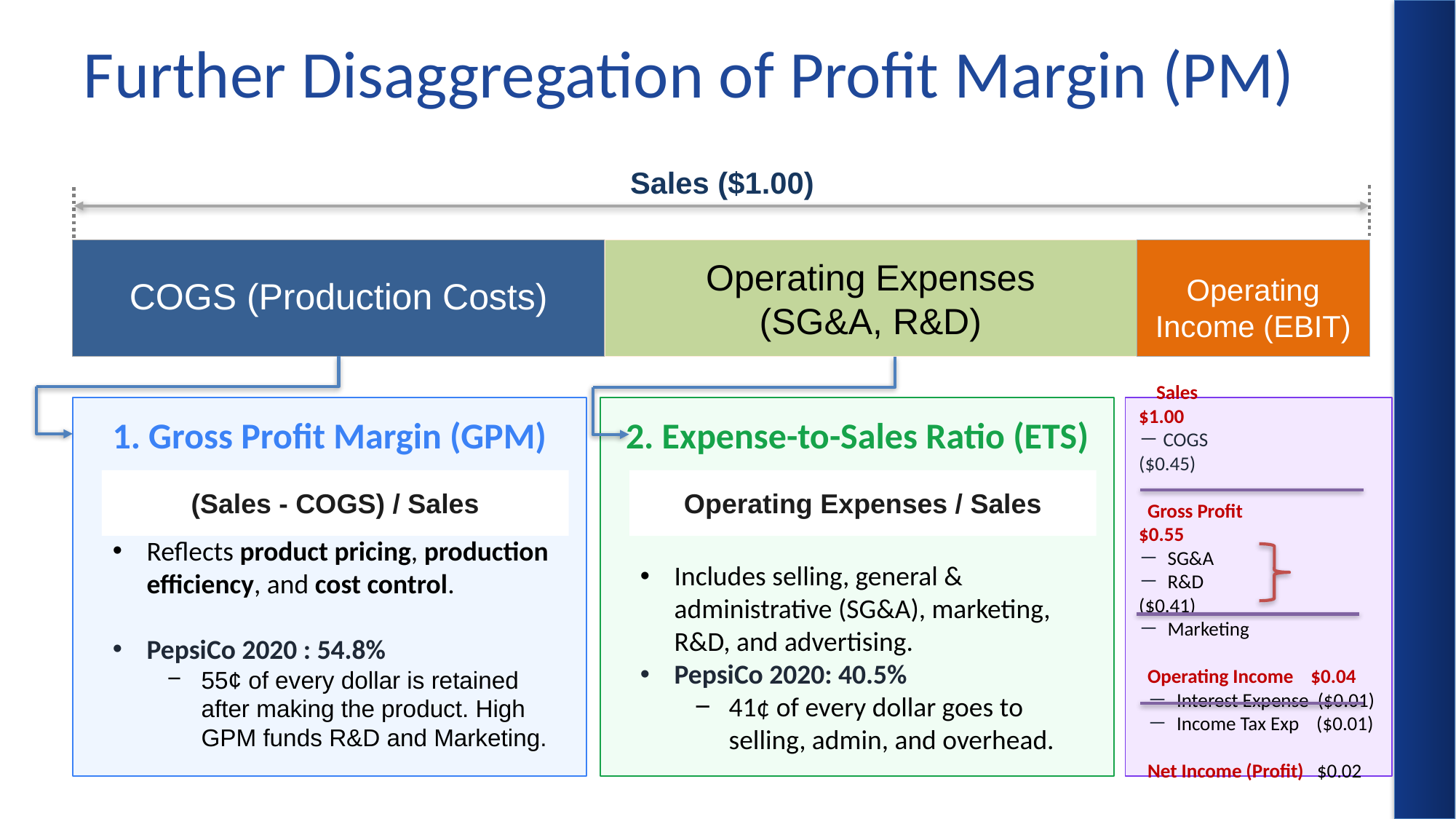

# Further Disaggregation of Profit Margin (PM)
Sales ($1.00)

Operating Expenses
(SG&A, R&D)
Operating Income (EBIT)

COGS (Production Costs)

1. Gross Profit Margin (GPM)
2. Expense-to-Sales Ratio (ETS)
    Sales		  $1.00
－COGS 		($0.45)

  Gross Profit	  	 $0.55
－ SG&A
－ R&D            	($0.41)
－ Marketing

  Operating Income    $0.04
 － Interest Expense  ($0.01)
 － Income Tax Exp    ($0.01)

  Net Income (Profit)   $0.02

(Sales - COGS) / Sales
Operating Expenses / Sales
Includes selling, general & administrative (SG&A), marketing, R&D, and advertising.
PepsiCo 2020: 40.5%
41¢ of every dollar goes to selling, admin, and overhead.

Reflects product pricing, production efficiency, and cost control.

PepsiCo 2020 : 54.8%
55¢ of every dollar is retained after making the product. High GPM funds R&D and Marketing.